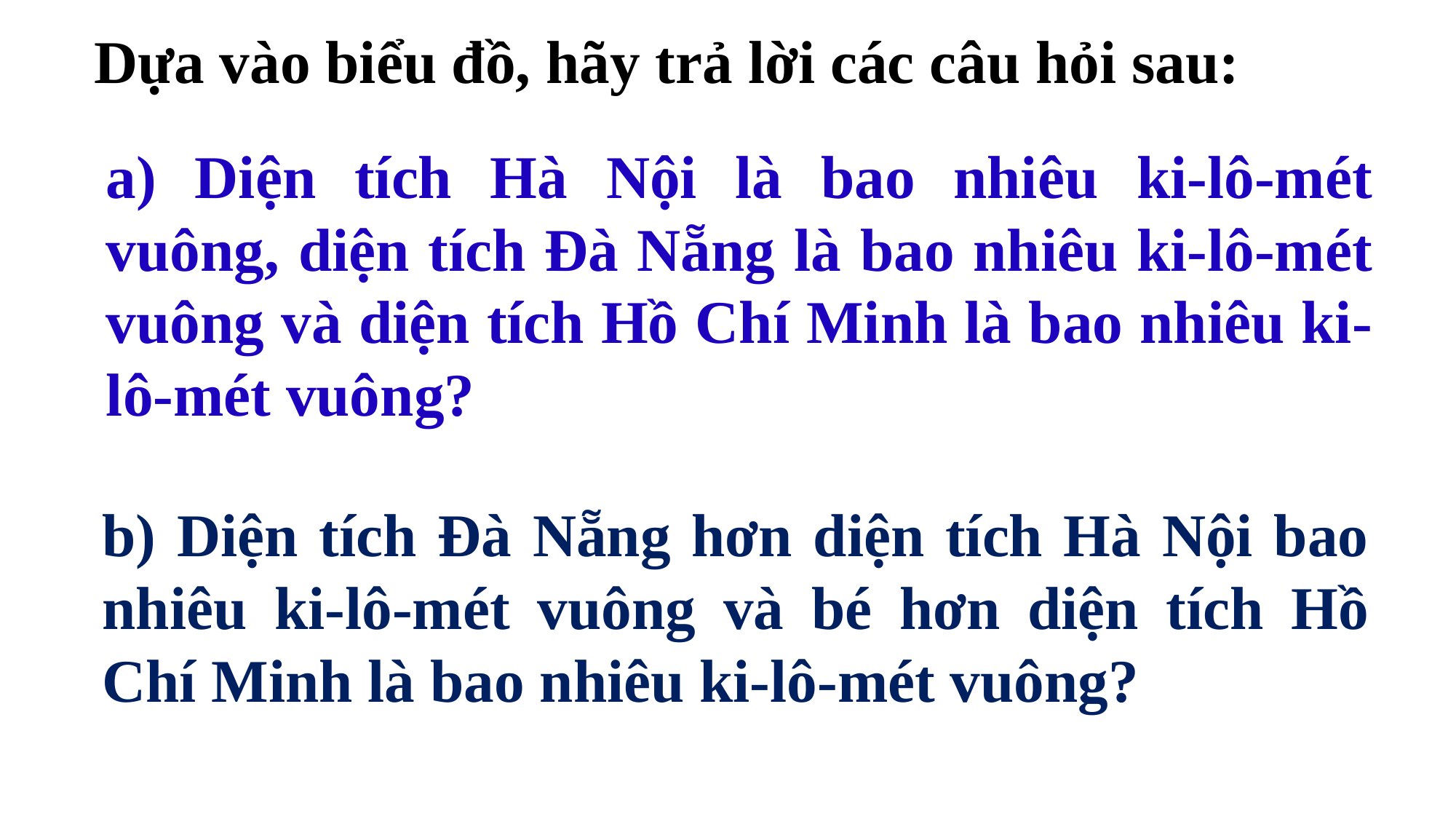

Dựa vào biểu đồ, hãy trả lời các câu hỏi sau:
a) Diện tích Hà Nội là bao nhiêu ki-lô-mét vuông, diện tích Đà Nẵng là bao nhiêu ki-lô-mét vuông và diện tích Hồ Chí Minh là bao nhiêu ki-lô-mét vuông?
b) Diện tích Đà Nẵng hơn diện tích Hà Nội bao nhiêu ki-lô-mét vuông và bé hơn diện tích Hồ Chí Minh là bao nhiêu ki-lô-mét vuông?